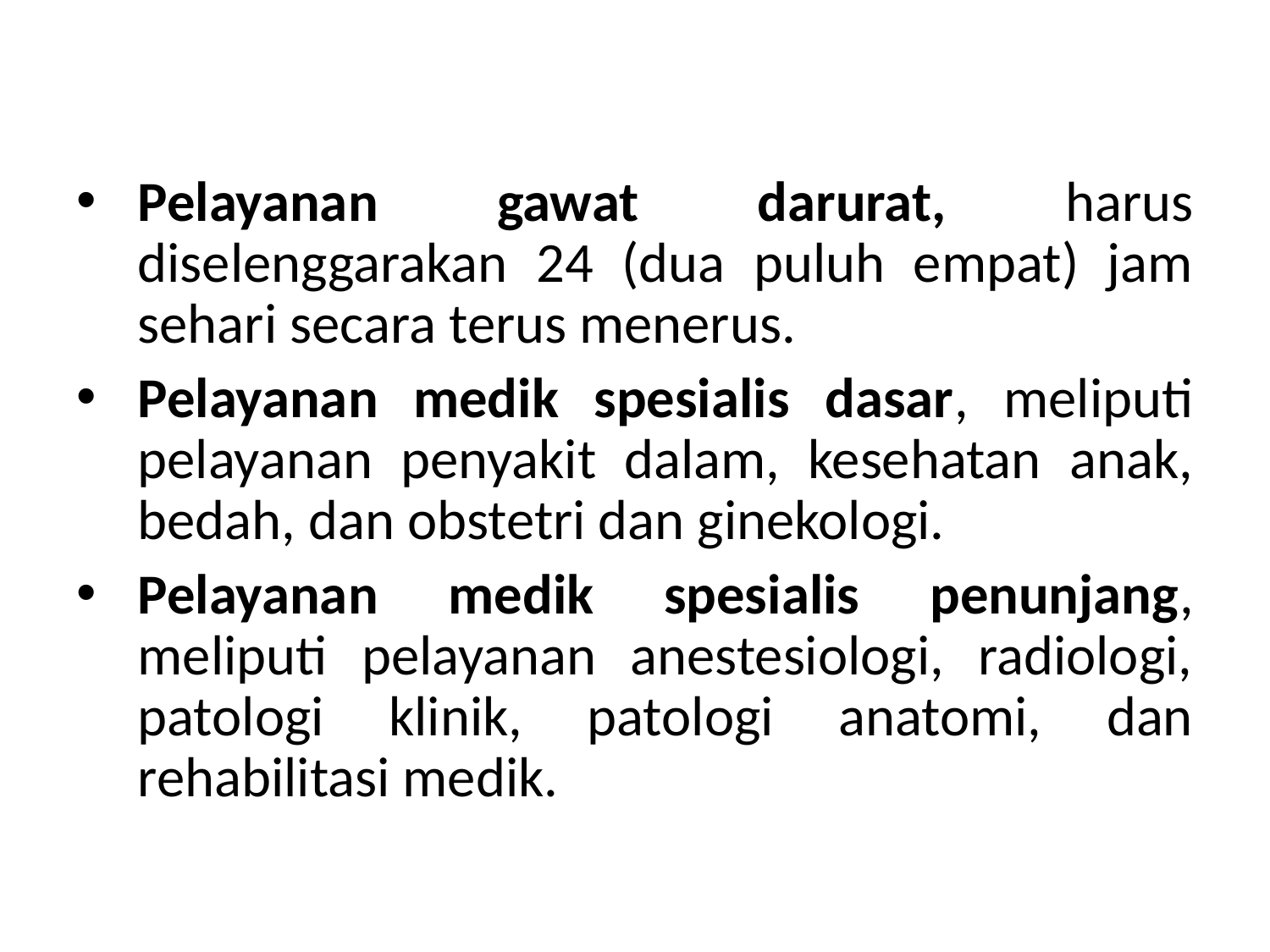

Pelayanan gawat darurat, harus diselenggarakan 24 (dua puluh empat) jam sehari secara terus menerus.
Pelayanan medik spesialis dasar, meliputi pelayanan penyakit dalam, kesehatan anak, bedah, dan obstetri dan ginekologi.
Pelayanan medik spesialis penunjang, meliputi pelayanan anestesiologi, radiologi, patologi klinik, patologi anatomi, dan rehabilitasi medik.